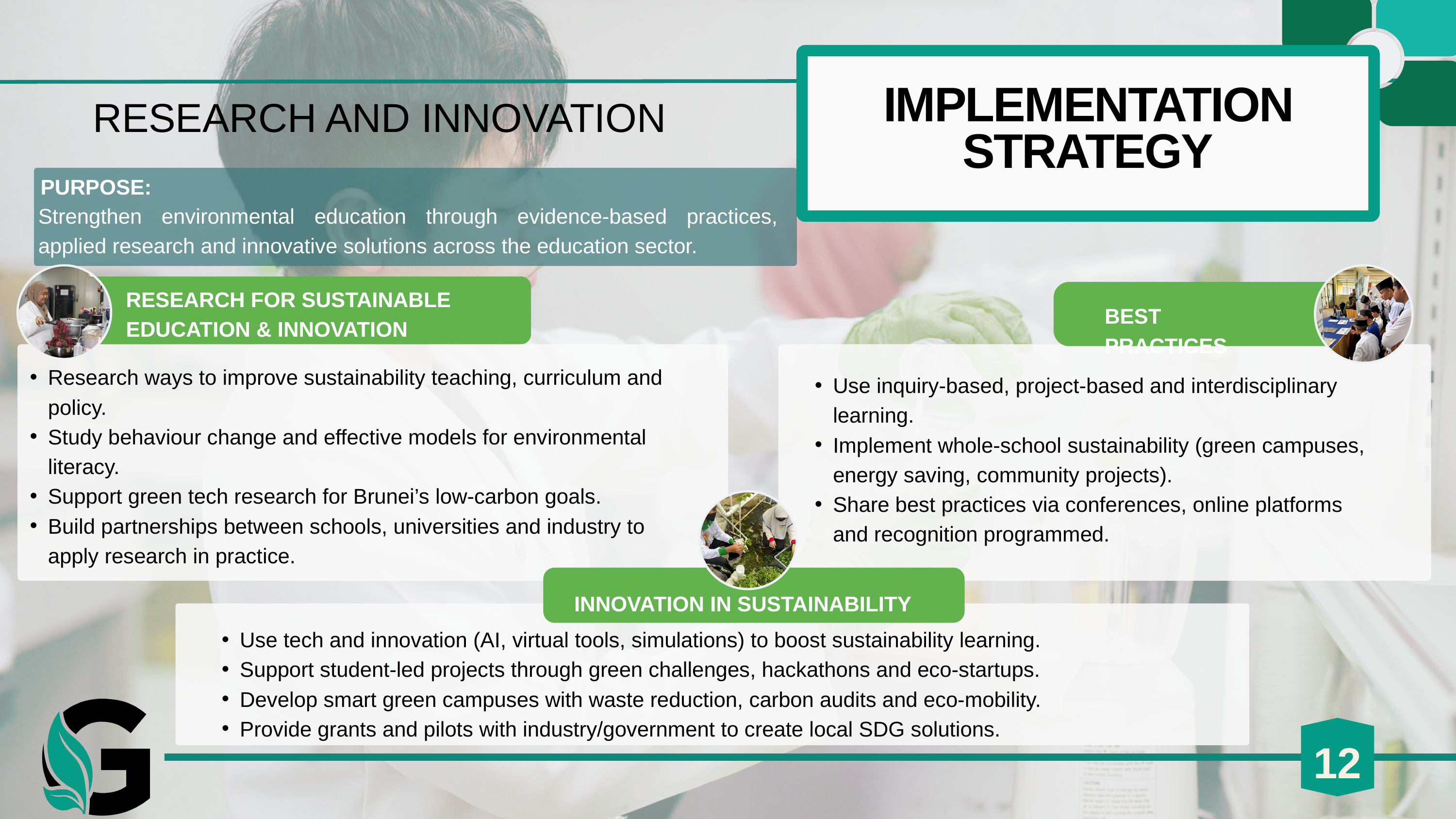

IMPLEMENTATION STRATEGY

RESEARCH AND INNOVATION

PURPOSE:
Strengthen environmental education through evidence-based practices, applied research and innovative solutions across the education sector.

RESEARCH FOR SUSTAINABLE EDUCATION & INNOVATION

BEST PRACTICES

Research ways to improve sustainability teaching, curriculum and policy.
Study behaviour change and effective models for environmental literacy.
Support green tech research for Brunei’s low-carbon goals.
Build partnerships between schools, universities and industry to apply research in practice.
Use inquiry-based, project-based and interdisciplinary learning.
Implement whole-school sustainability (green campuses, energy saving, community projects).
Share best practices via conferences, online platforms and recognition programmed.

INNOVATION IN SUSTAINABILITY

Use tech and innovation (AI, virtual tools, simulations) to boost sustainability learning.
Support student-led projects through green challenges, hackathons and eco-startups.
Develop smart green campuses with waste reduction, carbon audits and eco-mobility.
Provide grants and pilots with industry/government to create local SDG solutions.

12